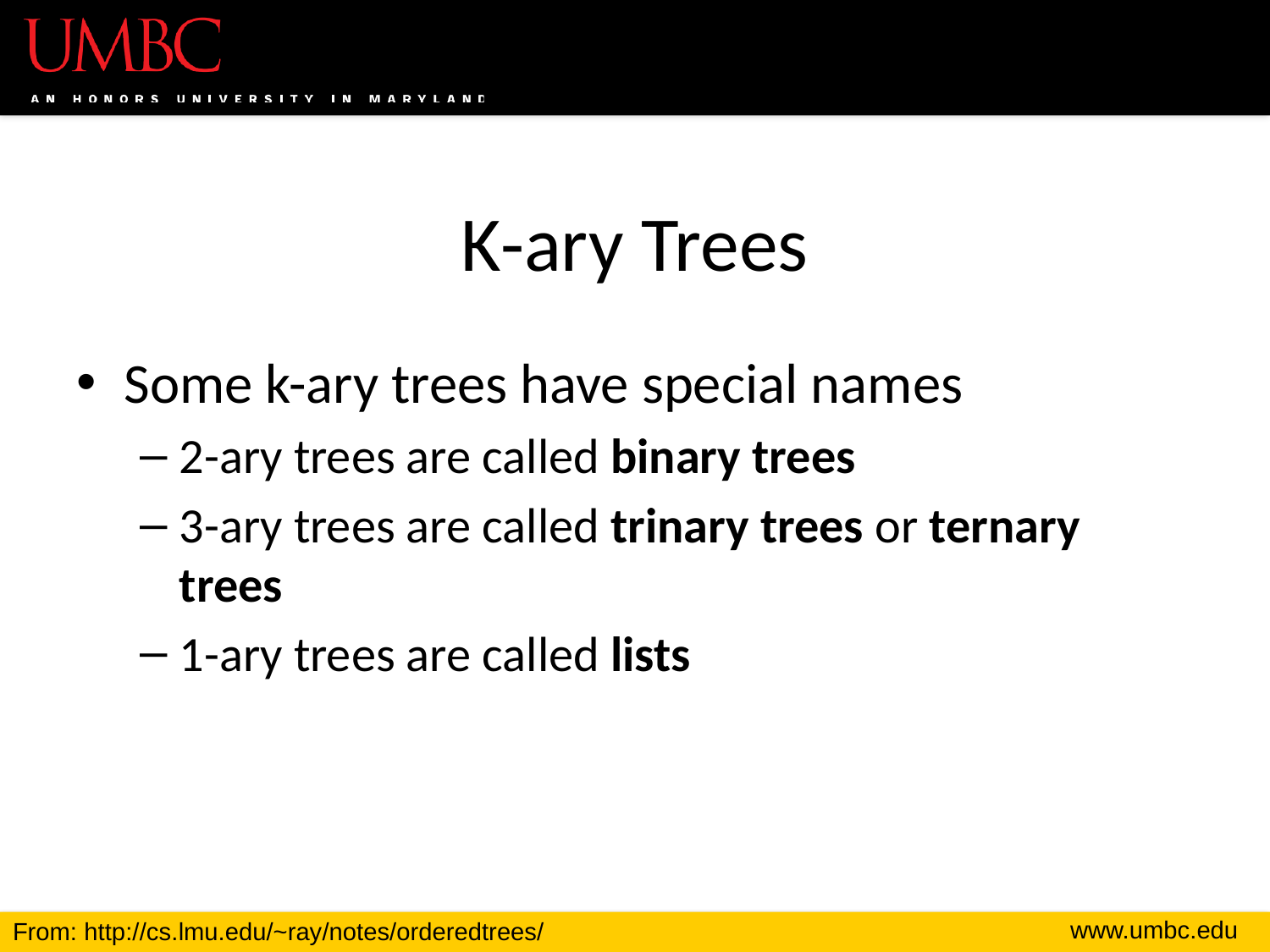

# K-ary Trees
Some k-ary trees have special names
2-ary trees are called binary trees
3-ary trees are called trinary trees or ternary trees
1-ary trees are called lists
From: http://cs.lmu.edu/~ray/notes/orderedtrees/